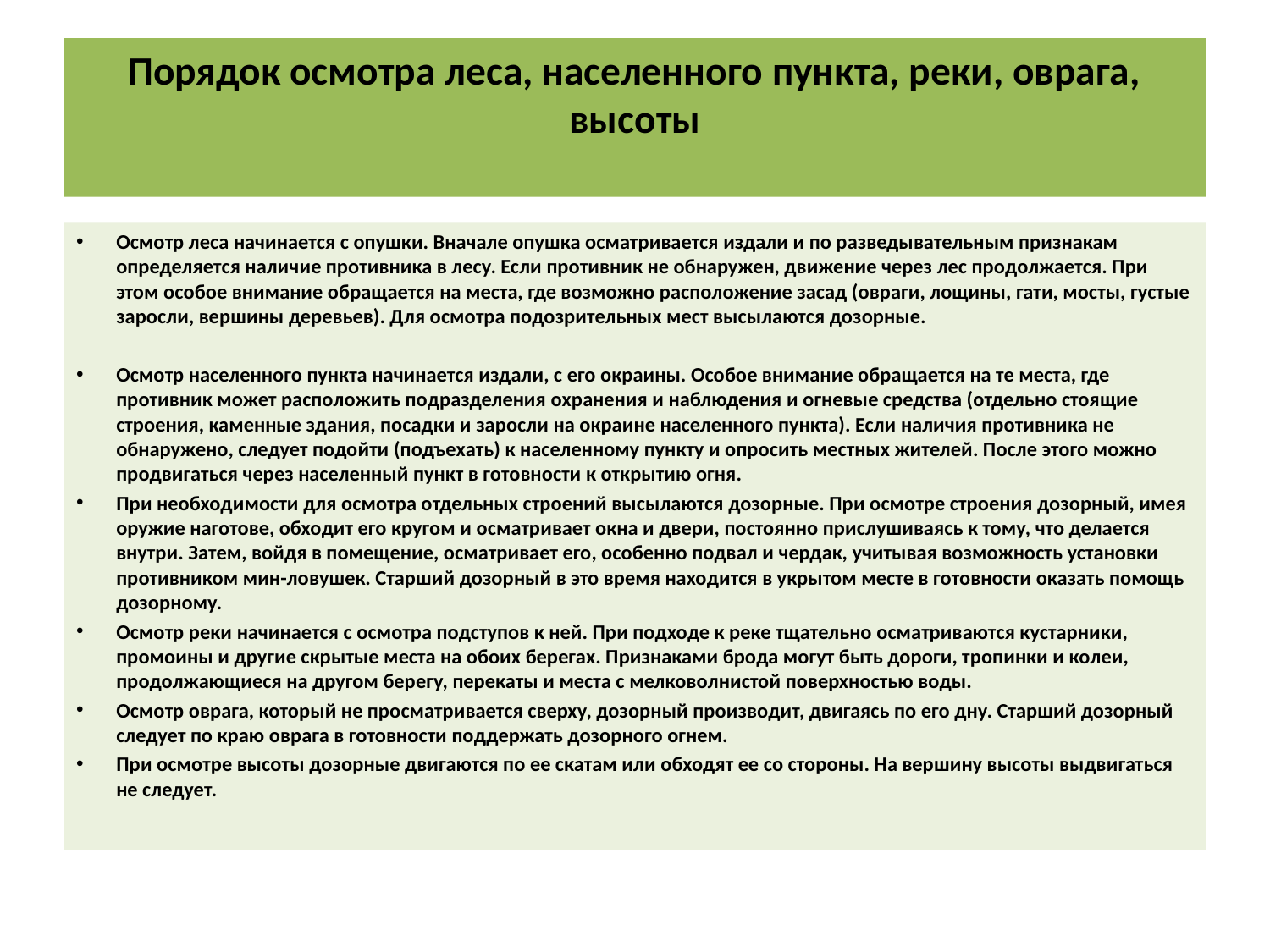

# Порядок осмотра леса, населенного пункта, реки, оврага, высоты
Осмотр леса начинается с опушки. Вначале опушка осматривается издали и по разведывательным признакам определяется наличие противника в лесу. Если противник не обнаружен, движение через лес продолжается. При этом особое внимание обращается на места, где возможно расположение засад (овраги, лощины, гати, мосты, густые заросли, вершины деревьев). Для осмотра подозрительных мест высылаются дозорные.

Осмотр населенного пункта начинается издали, с его окраины. Особое внимание обращается на те места, где противник может расположить подразделения охранения и наблюдения и огневые средства (отдельно стоящие строения, каменные здания, посадки и заросли на окраине населенного пункта). Если наличия противника не обнаружено, следует подойти (подъехать) к населенному пункту и опросить местных жителей. После этого можно продвигаться через населенный пункт в готовности к открытию огня.
При необходимости для осмотра отдельных строений высылаются дозорные. При осмотре строения дозорный, имея оружие наготове, обходит его кругом и осматривает окна и двери, постоянно прислушиваясь к тому, что делается внутри. Затем, войдя в помещение, осматривает его, особенно подвал и чердак, учитывая возможность установки противником мин-ловушек. Старший дозорный в это время находится в укрытом месте в готовности оказать помощь дозорному.
Осмотр реки начинается с осмотра подступов к ней. При подходе к реке тщательно осматриваются кустарники, промоины и другие скрытые места на обоих берегах. Признаками брода могут быть дороги, тропинки и колеи, продолжающиеся на другом берегу, перекаты и места с мелковолнистой поверхностью воды.
Осмотр оврага, который не просматривается сверху, дозорный производит, двигаясь по его дну. Старший дозорный следует по краю оврага в готовности поддержать дозорного огнем.
При осмотре высоты дозорные двигаются по ее скатам или обходят ее со стороны. На вершину высоты выдвигаться не следует.